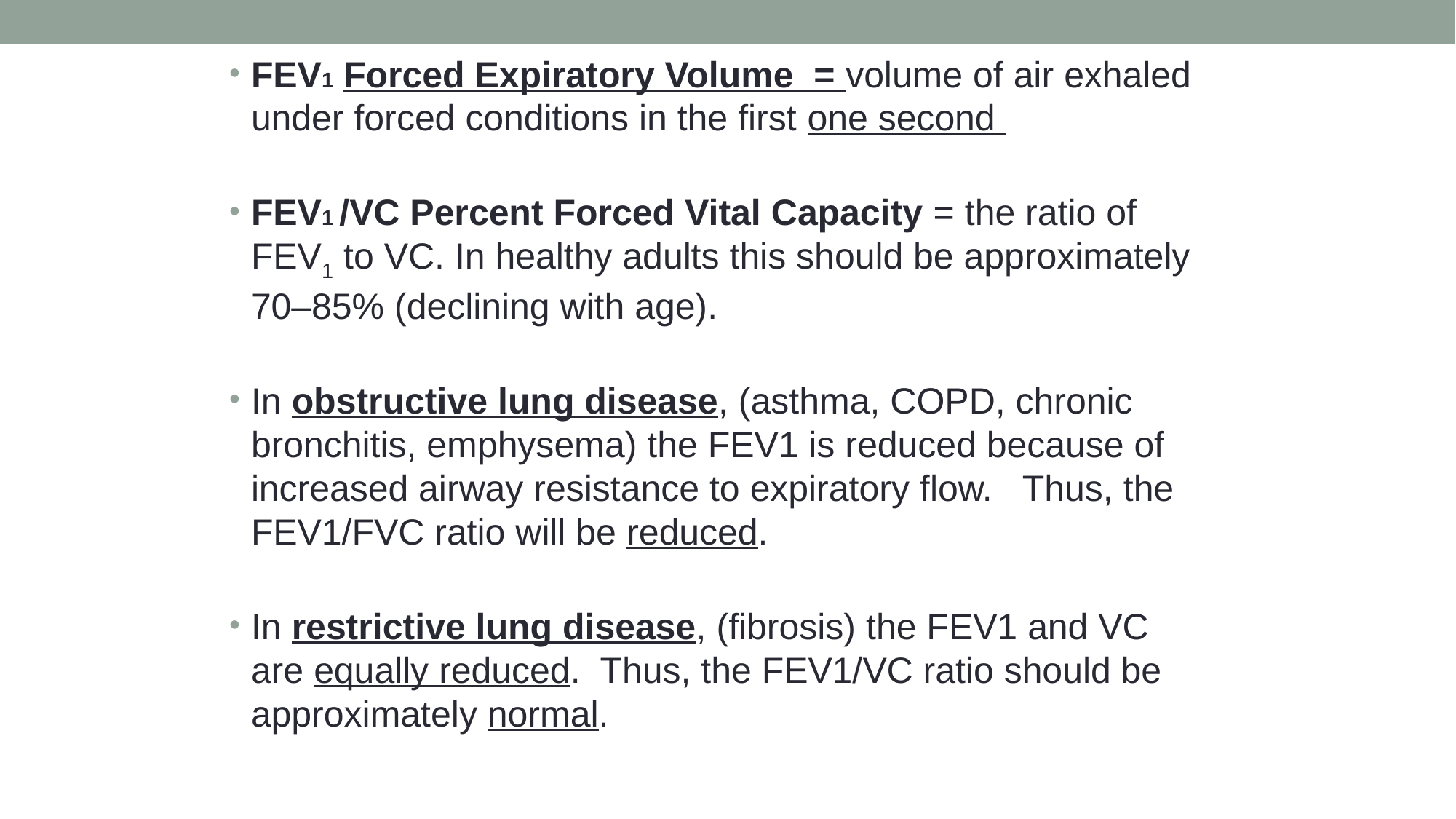

FEV1 Forced Expiratory Volume  = volume of air exhaled under forced conditions in the first one second
FEV1 /VC Percent Forced Vital Capacity = the ratio of FEV1 to VC. In healthy adults this should be approximately 70–85% (declining with age).
In obstructive lung disease, (asthma, COPD, chronic bronchitis, emphysema) the FEV1 is reduced because of increased airway resistance to expiratory flow.   Thus, the FEV1/FVC ratio will be reduced.
In restrictive lung disease, (fibrosis) the FEV1 and VC are equally reduced.  Thus, the FEV1/VC ratio should be approximately normal.